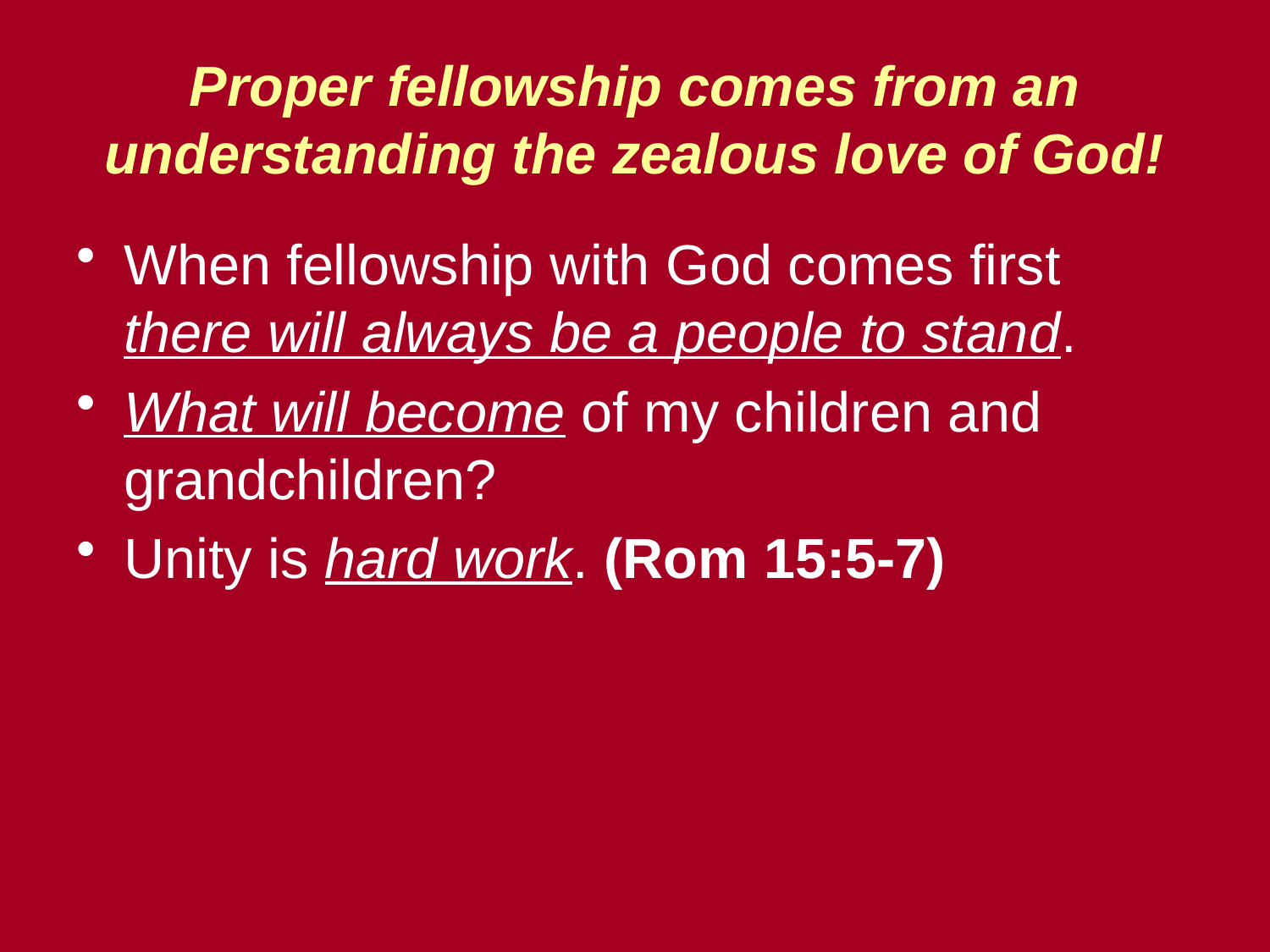

# Proper fellowship comes from an understanding the zealous love of God!
When fellowship with God comes first there will always be a people to stand.
What will become of my children and grandchildren?
Unity is hard work. (Rom 15:5-7)